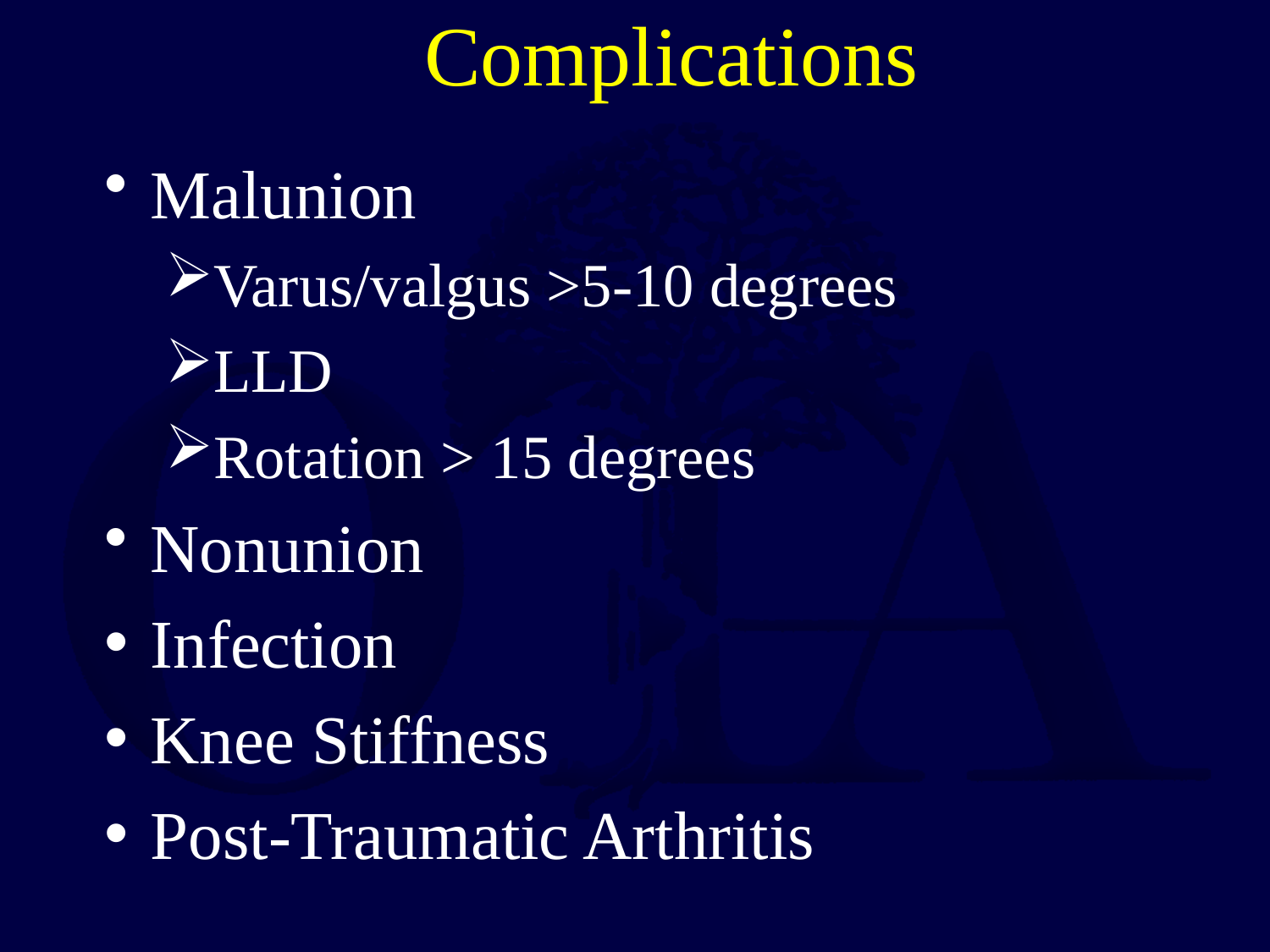

# Complications
Malunion
Varus/valgus >5-10 degrees
LLD
Rotation > 15 degrees
Nonunion
Infection
Knee Stiffness
Post-Traumatic Arthritis